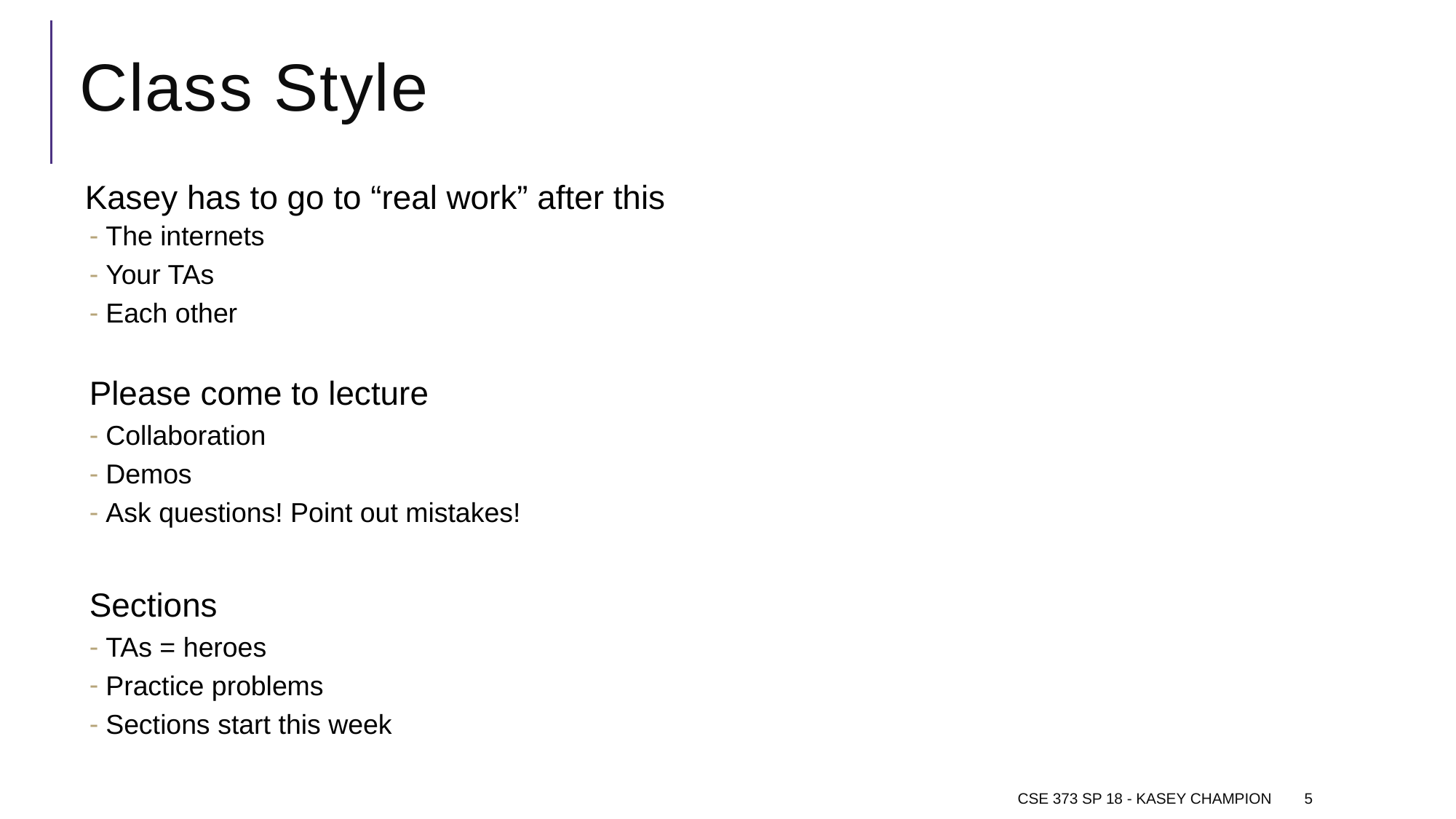

# Class Style
Kasey has to go to “real work” after this
The internets
Your TAs
Each other

Please come to lecture
Collaboration
Demos
Ask questions! Point out mistakes!

Sections
TAs = heroes
Practice problems
Sections start this week

CSE 373 SP 18 - Kasey Champion
5